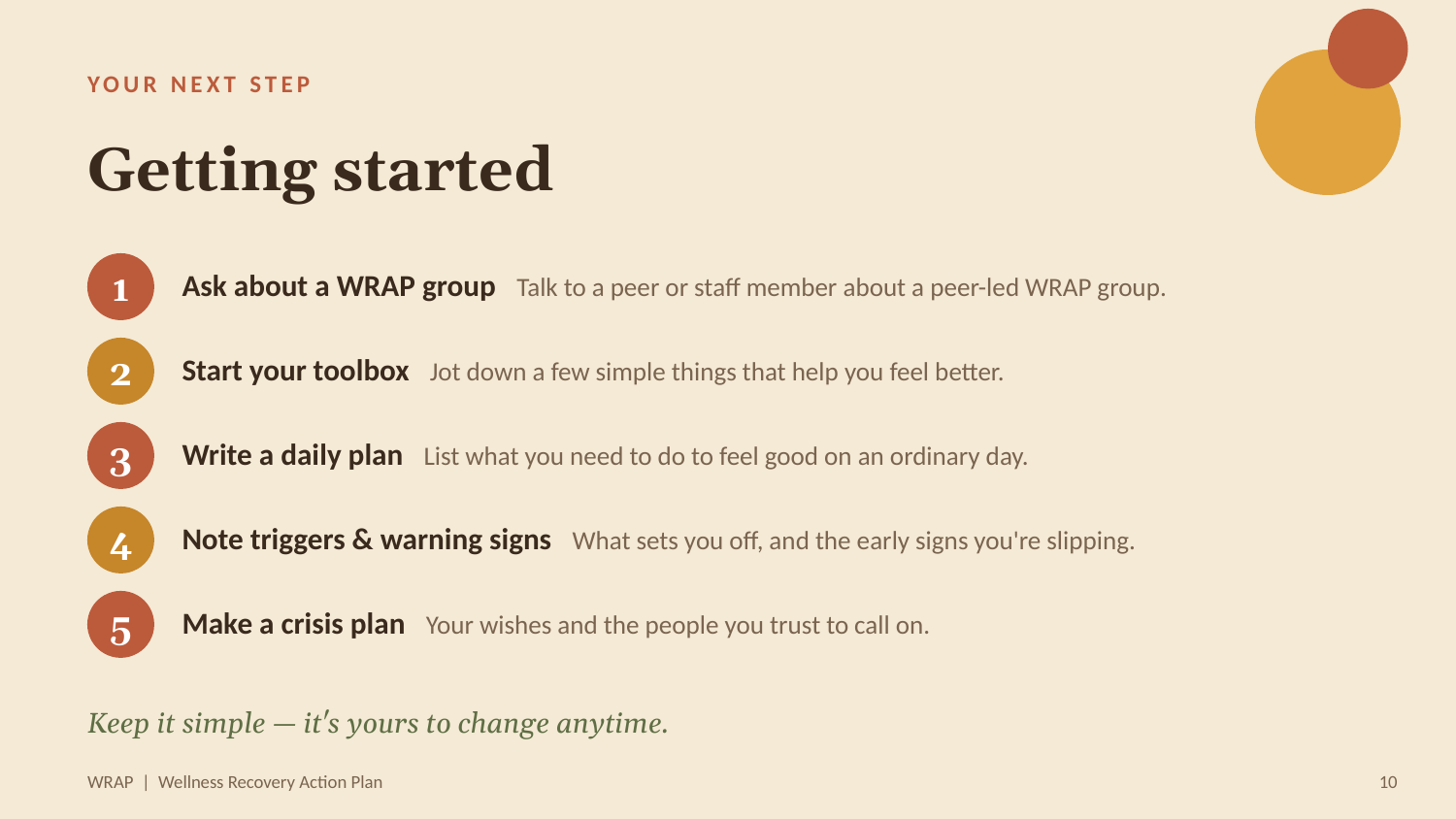

YOUR NEXT STEP
Getting started
Ask about a WRAP group   Talk to a peer or staff member about a peer-led WRAP group.

1
Start your toolbox   Jot down a few simple things that help you feel better.

2
Write a daily plan   List what you need to do to feel good on an ordinary day.

3
Note triggers & warning signs   What sets you off, and the early signs you're slipping.

4
Make a crisis plan   Your wishes and the people you trust to call on.

5
Keep it simple — it's yours to change anytime.
WRAP  |  Wellness Recovery Action Plan
10